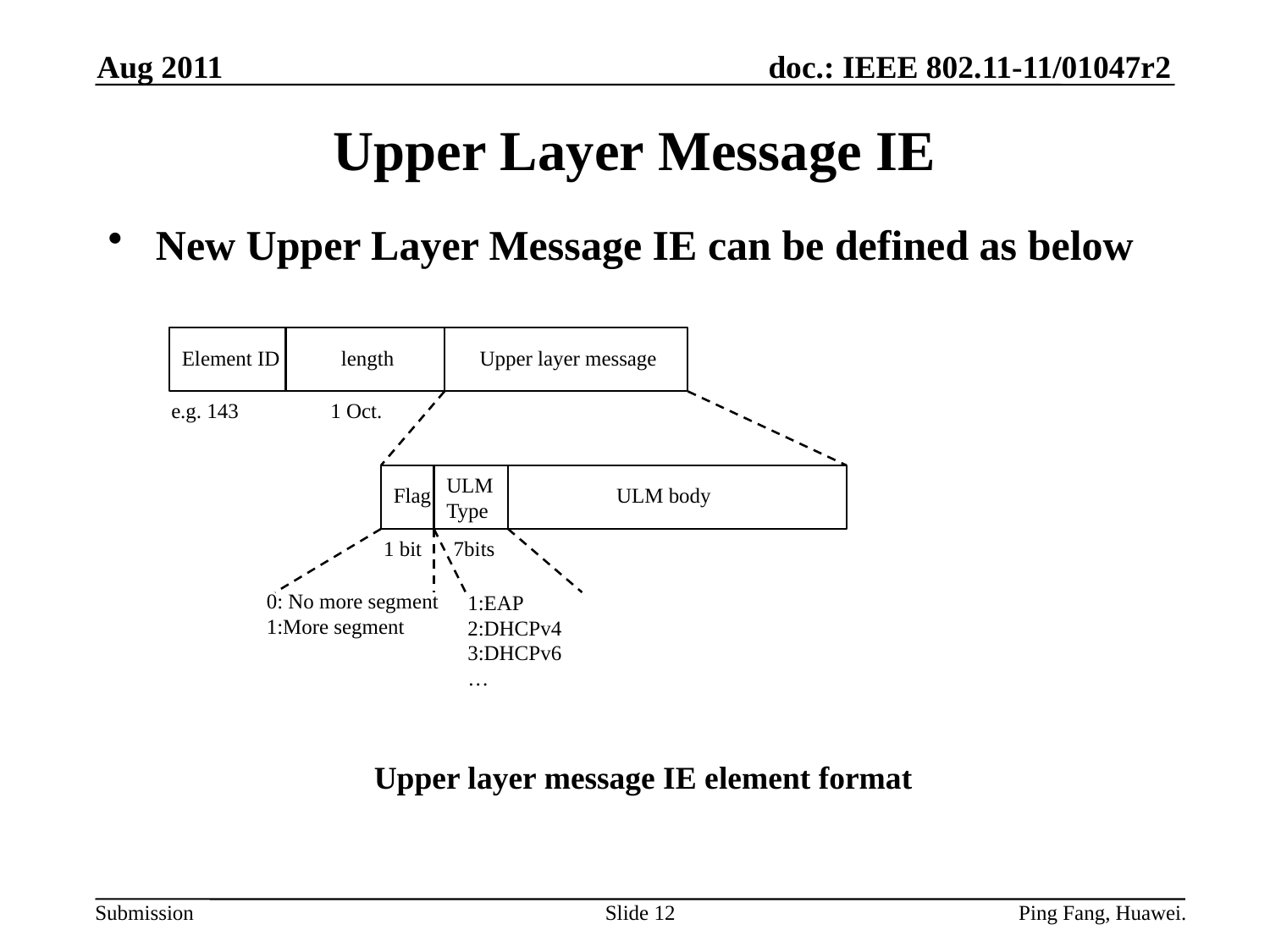

Aug 2011
# Upper Layer Message IE
New Upper Layer Message IE can be defined as below

Element ID
length
Upper layer message
e.g. 143
1 Oct.

ULM
Type
Flag
ULM body
1 bit      7bits
0: No more segment
1:More segment
1:EAP
2:DHCPv4
3:DHCPv6
…
Upper layer message IE element format
Slide 12
Ping Fang, Huawei.